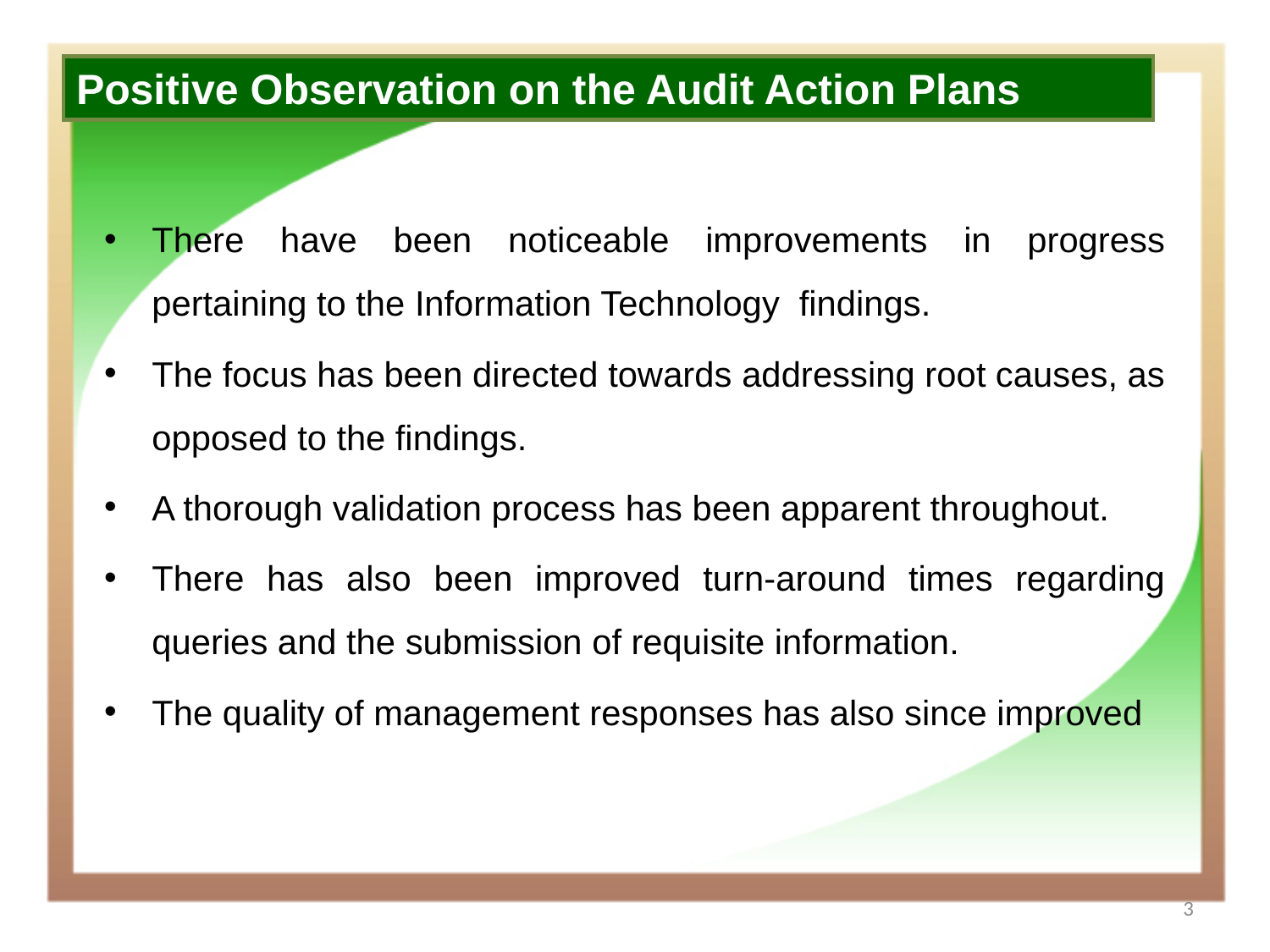

Positive Observation on the Audit Action Plans

There have been noticeable improvements in progress pertaining to the Information Technology  findings.
The focus has been directed towards addressing root causes, as opposed to the findings.
A thorough validation process has been apparent throughout.
There has also been improved turn-around times regarding queries and the submission of requisite information.
The quality of management responses has also since improved

3